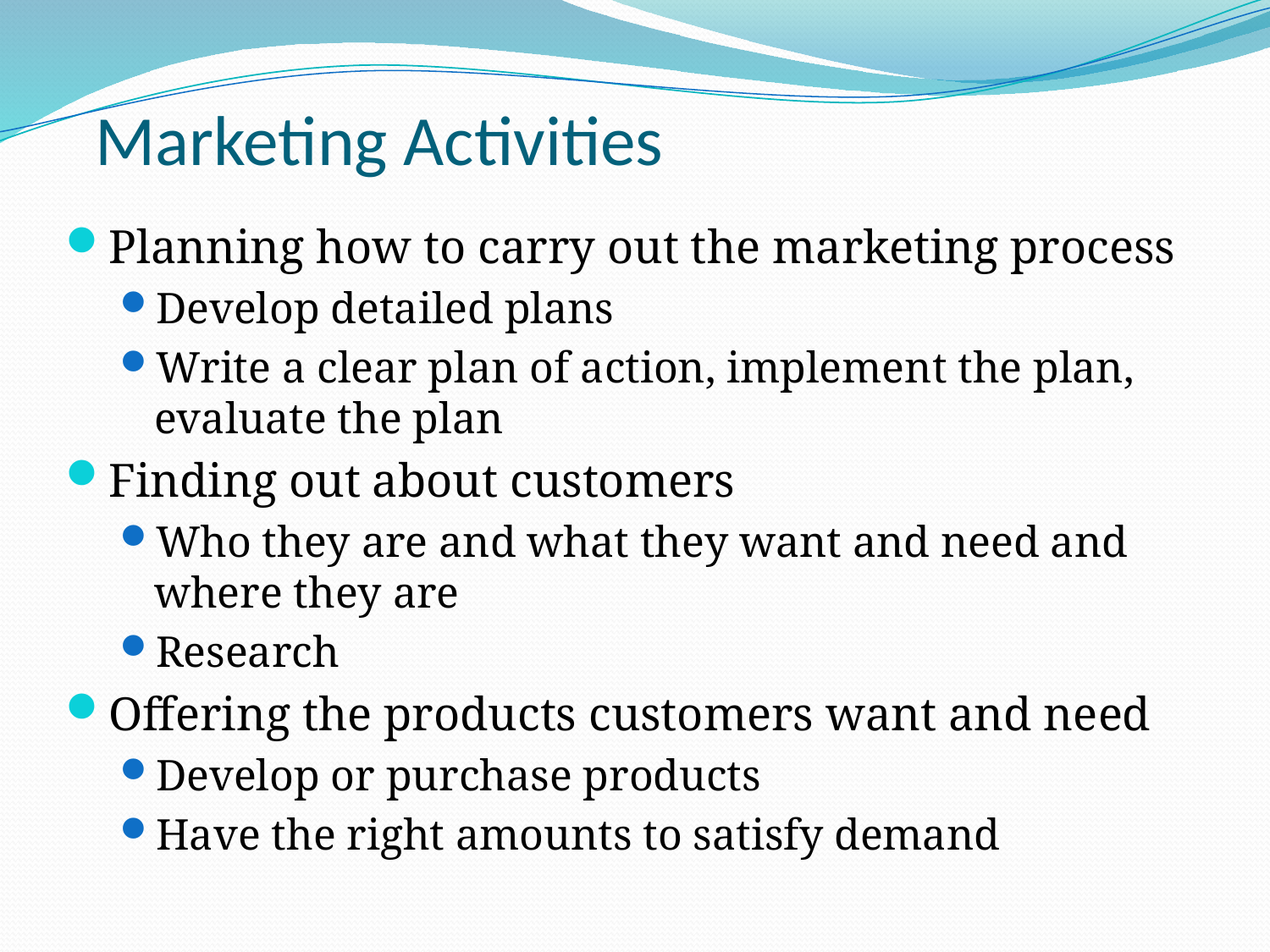

# Marketing Activities
Planning how to carry out the marketing process
Develop detailed plans
Write a clear plan of action, implement the plan, evaluate the plan
Finding out about customers
Who they are and what they want and need and where they are
Research
Offering the products customers want and need
Develop or purchase products
Have the right amounts to satisfy demand